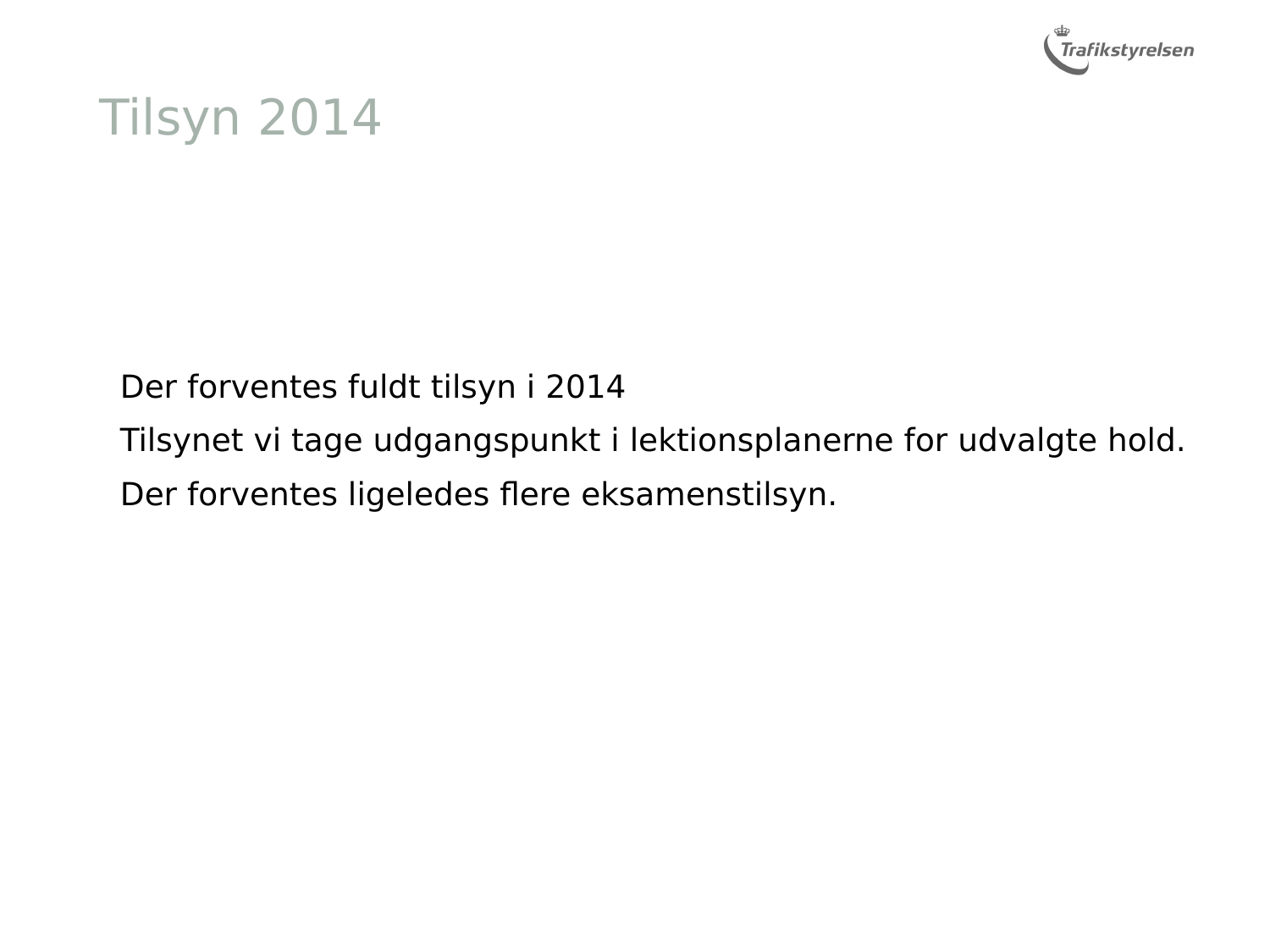

# Tilsyn 2014
Der forventes fuldt tilsyn i 2014
Tilsynet vi tage udgangspunkt i lektionsplanerne for udvalgte hold.
Der forventes ligeledes flere eksamenstilsyn.